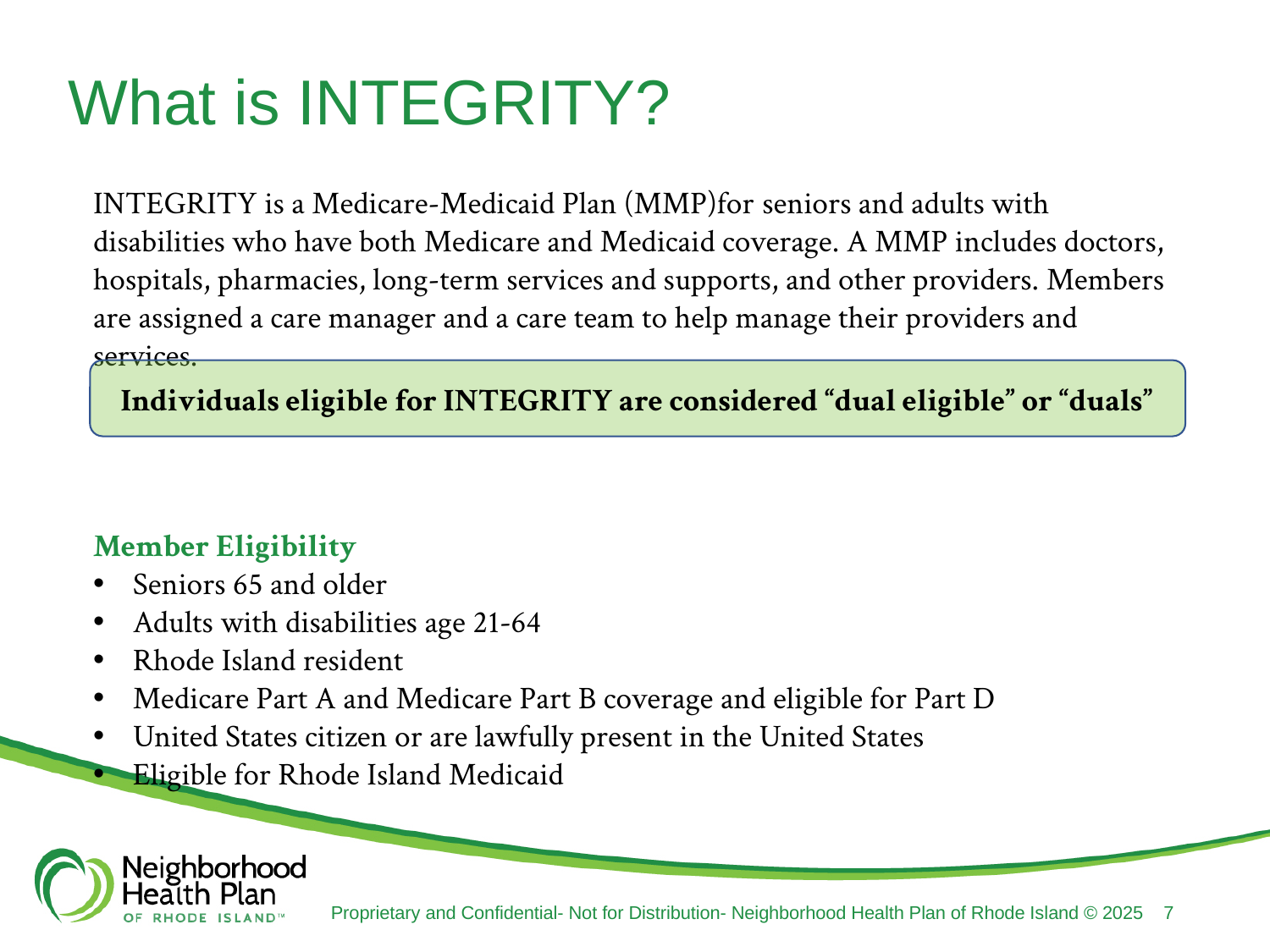

What is INTEGRITY?
INTEGRITY is a Medicare-Medicaid Plan (MMP)for seniors and adults with disabilities who have both Medicare and Medicaid coverage. A MMP includes doctors, hospitals, pharmacies, long-term services and supports, and other providers. Members are assigned a care manager and a care team to help manage their providers and services.

Member Eligibility
Seniors 65 and older
Adults with disabilities age 21-64
Rhode Island resident
Medicare Part A and Medicare Part B coverage and eligible for Part D
United States citizen or are lawfully present in the United States
Eligible for Rhode Island Medicaid

Individuals eligible for INTEGRITY are considered “dual eligible” or “duals”